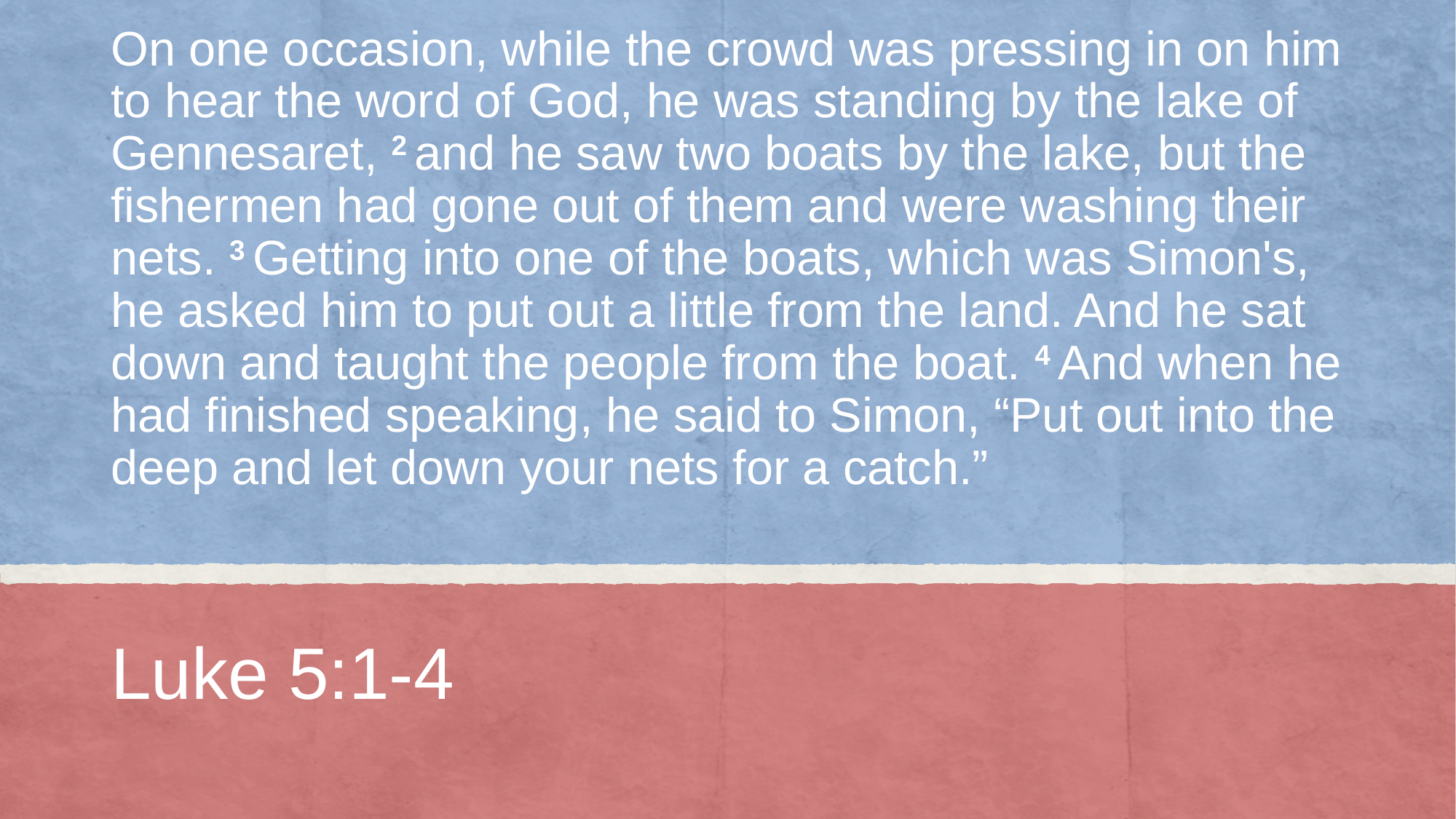

On one occasion, while the crowd was pressing in on him to hear the word of God, he was standing by the lake of Gennesaret, 2 and he saw two boats by the lake, but the fishermen had gone out of them and were washing their nets. 3 Getting into one of the boats, which was Simon's, he asked him to put out a little from the land. And he sat down and taught the people from the boat. 4 And when he had finished speaking, he said to Simon, “Put out into the deep and let down your nets for a catch.”
# Luke 5:1-4